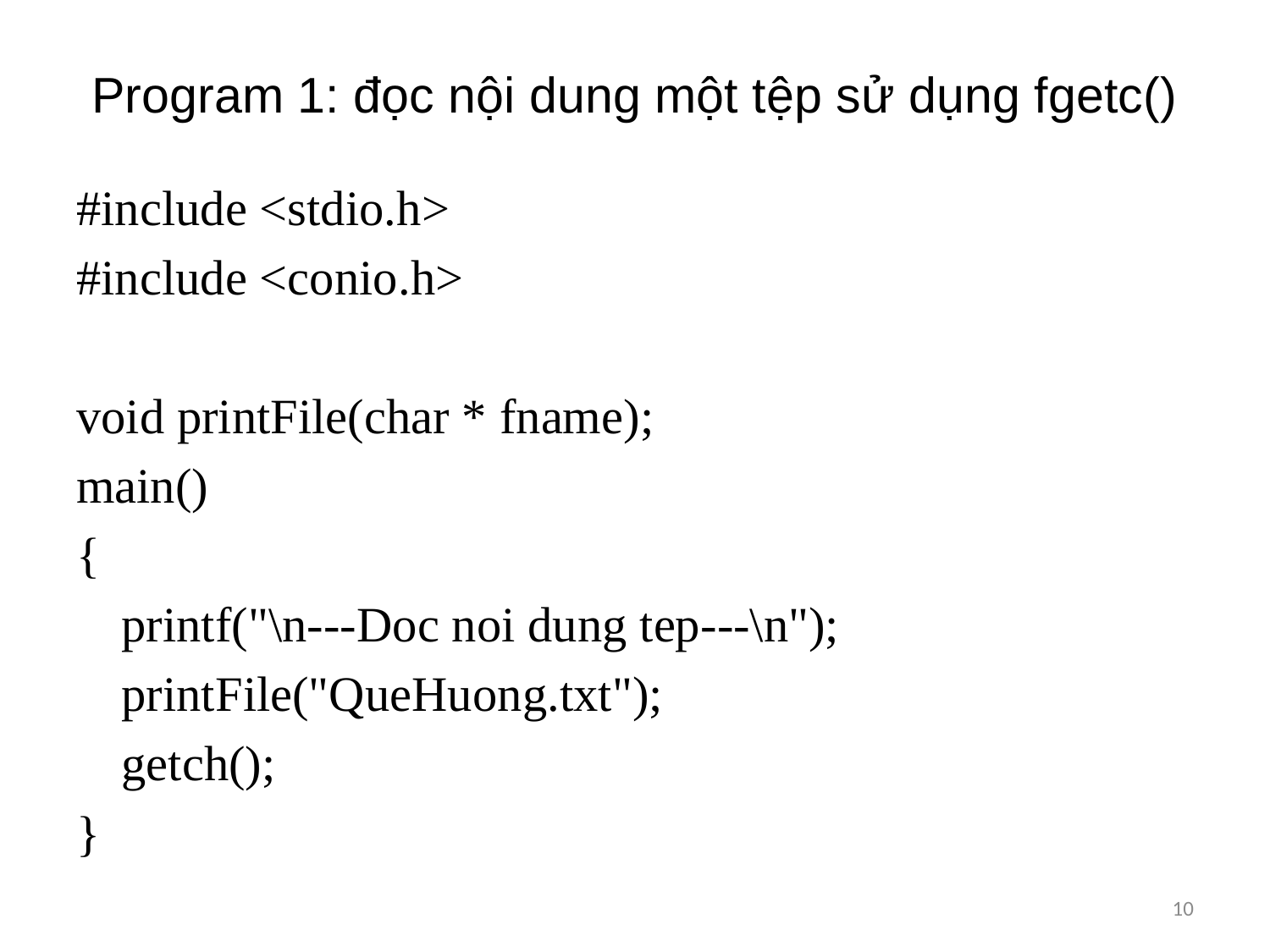

# Program 1: đọc nội dung một tệp sử dụng fgetc()
#include <stdio.h>
#include <conio.h>

void printFile(char * fname);
main()
{
	printf("\n---Doc noi dung tep---\n");
	printFile("QueHuong.txt");
	getch();
}
10